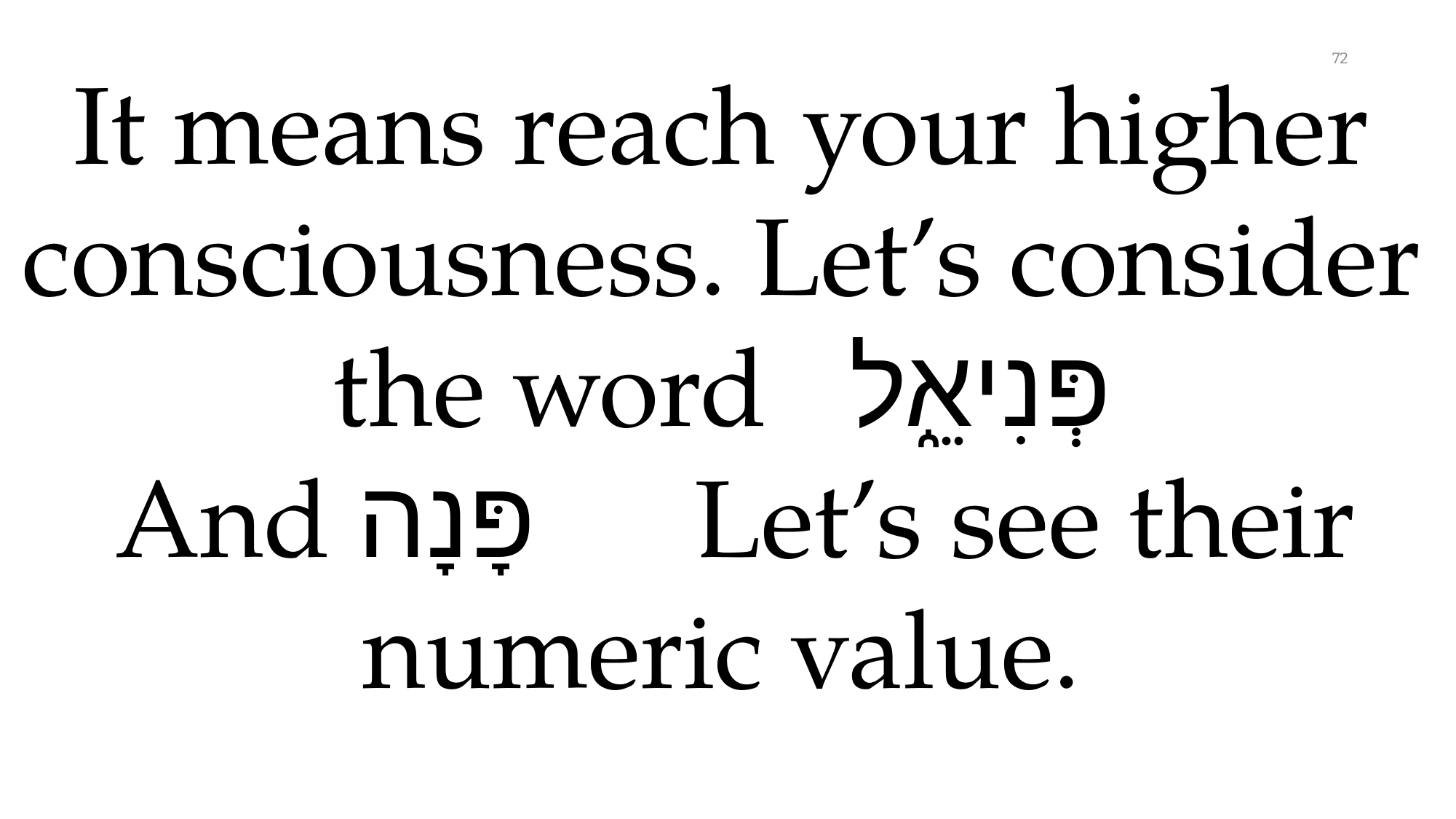

72
It means reach your higher consciousness. Let’s consider the word   פְּנִיאֵ֑ל
 And פָּנָה	  Let’s see their numeric value.